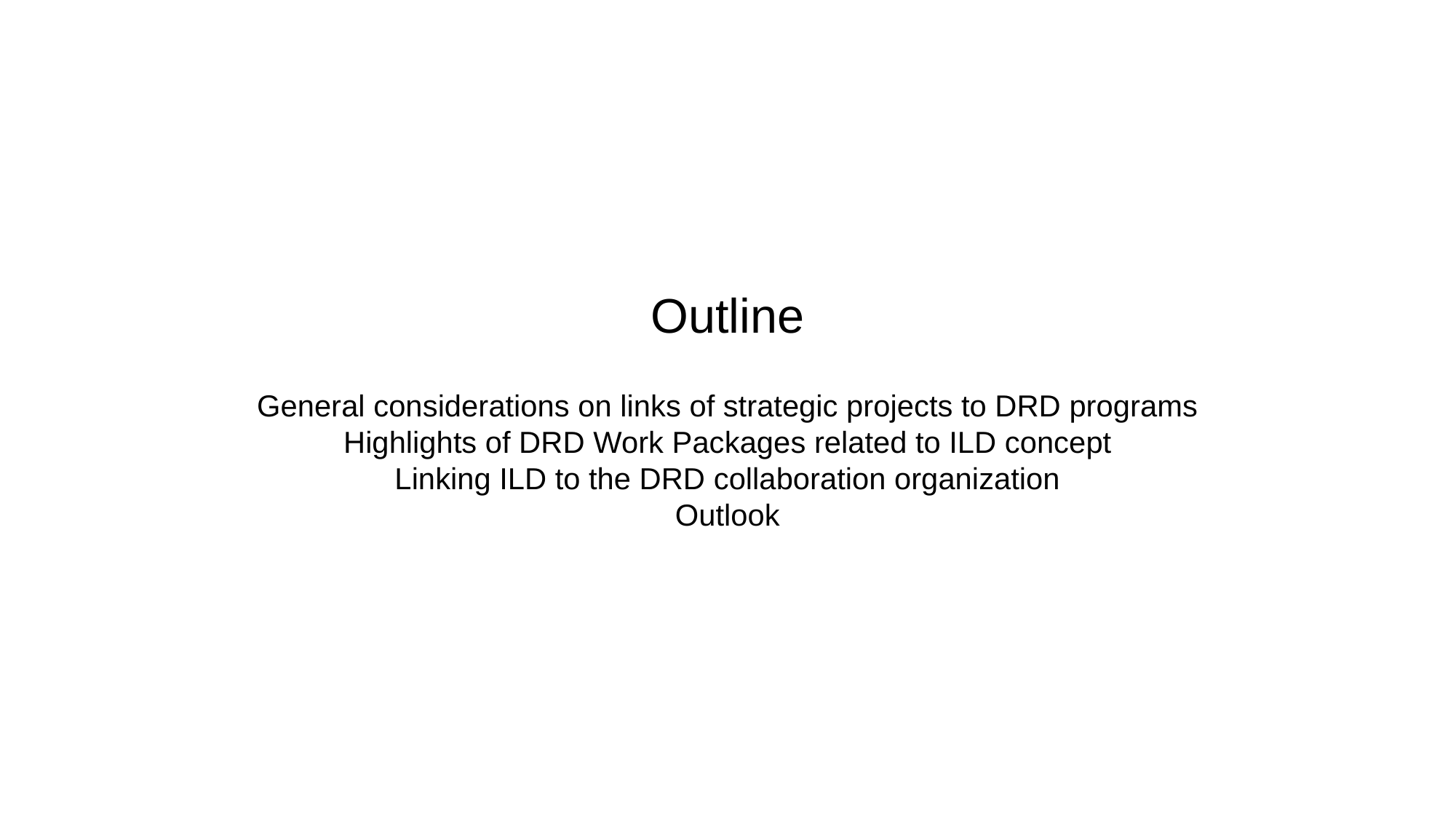

Outline
General considerations on links of strategic projects to DRD programs
Highlights of DRD Work Packages related to ILD concept
Linking ILD to the DRD collaboration organization
Outlook